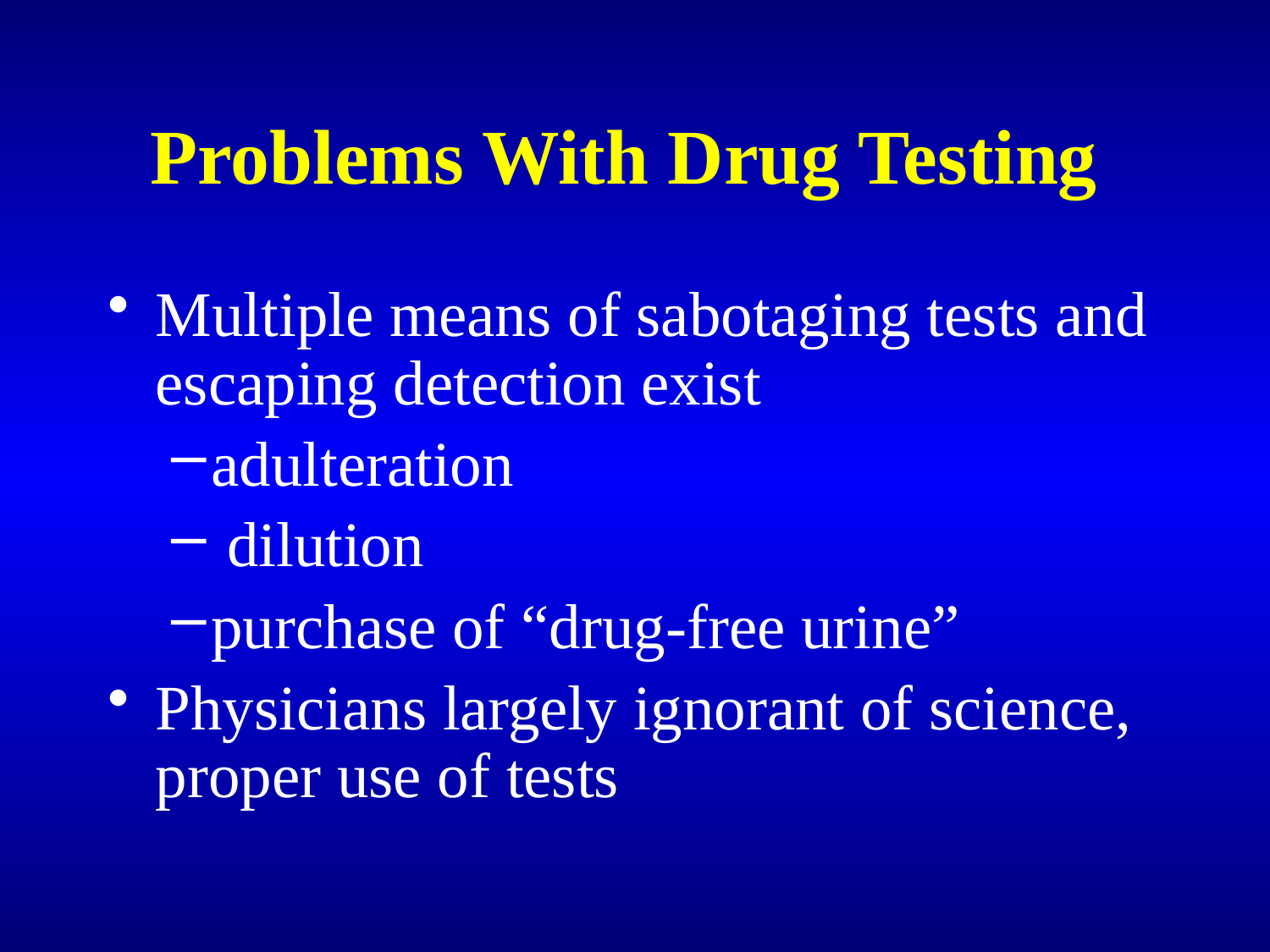

# Problems With Drug Testing
Multiple means of sabotaging tests and escaping detection exist
adulteration
 dilution
purchase of “drug-free urine”
Physicians largely ignorant of science, proper use of tests